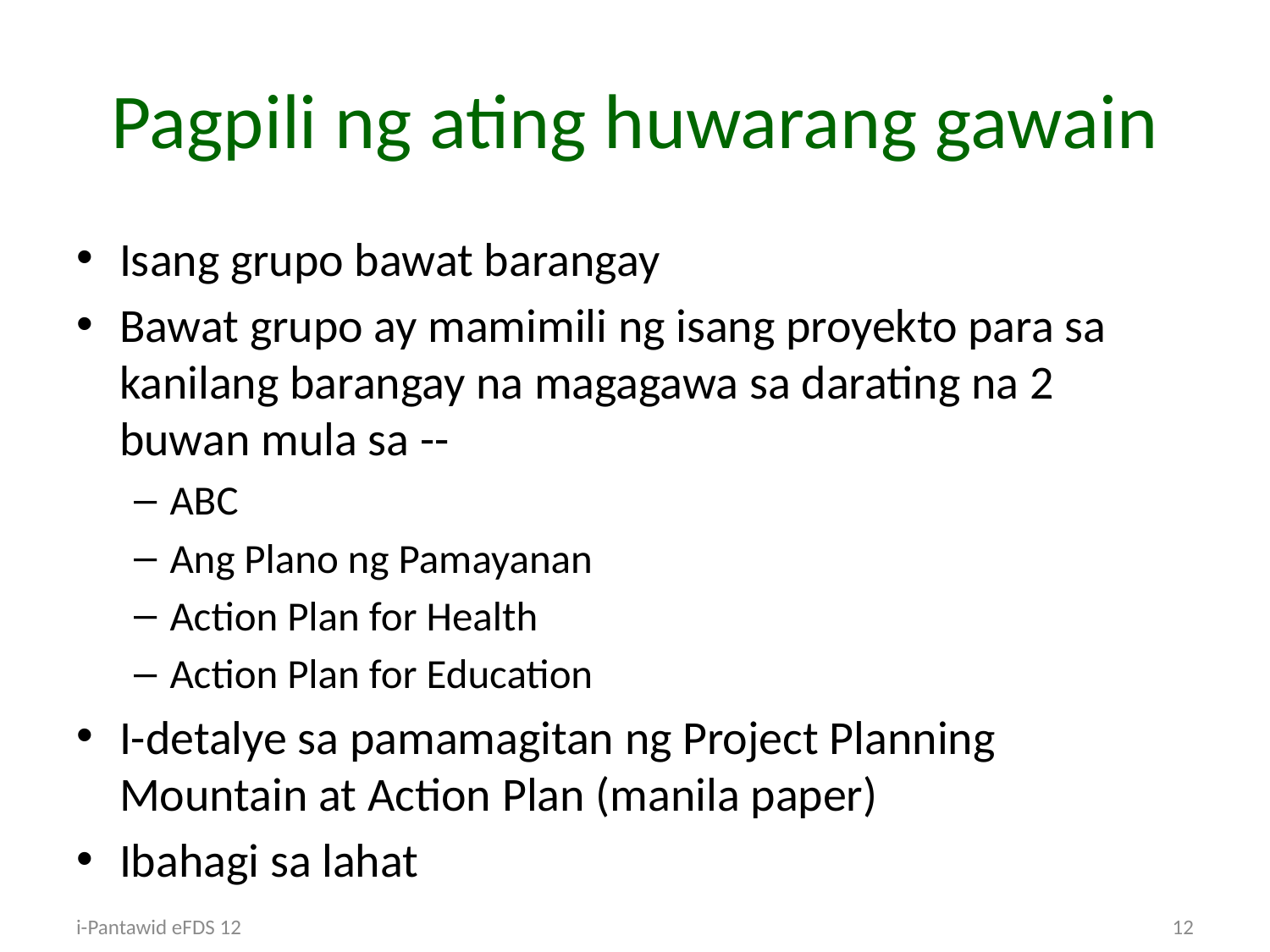

# Pagpili ng ating huwarang gawain
Isang grupo bawat barangay
Bawat grupo ay mamimili ng isang proyekto para sa kanilang barangay na magagawa sa darating na 2 buwan mula sa --
ABC
Ang Plano ng Pamayanan
Action Plan for Health
Action Plan for Education
I-detalye sa pamamagitan ng Project Planning Mountain at Action Plan (manila paper)
Ibahagi sa lahat
i-Pantawid eFDS 12
12